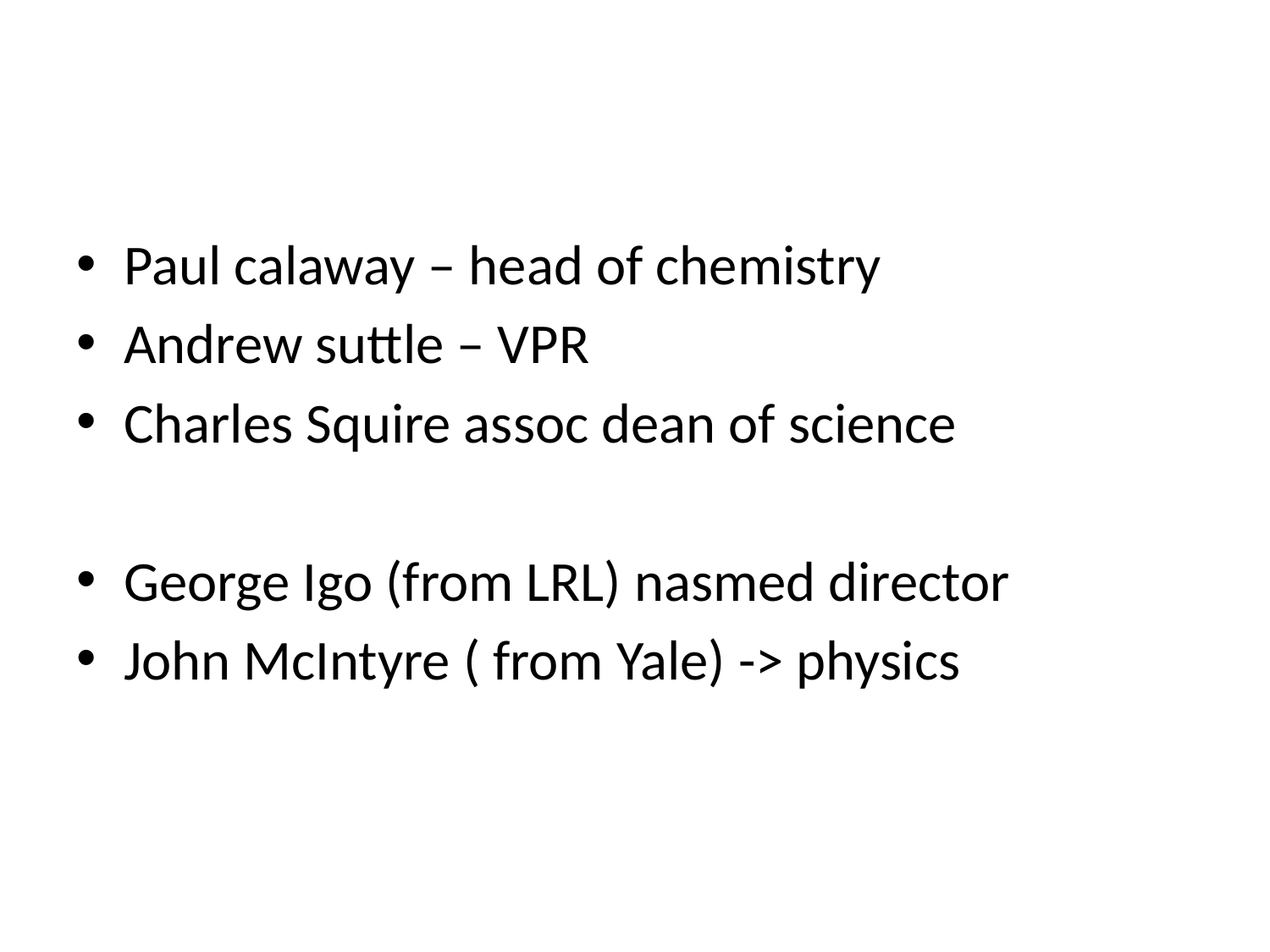

#
Paul calaway – head of chemistry
Andrew suttle – VPR
Charles Squire assoc dean of science

George Igo (from LRL) nasmed director
John McIntyre ( from Yale) -> physics